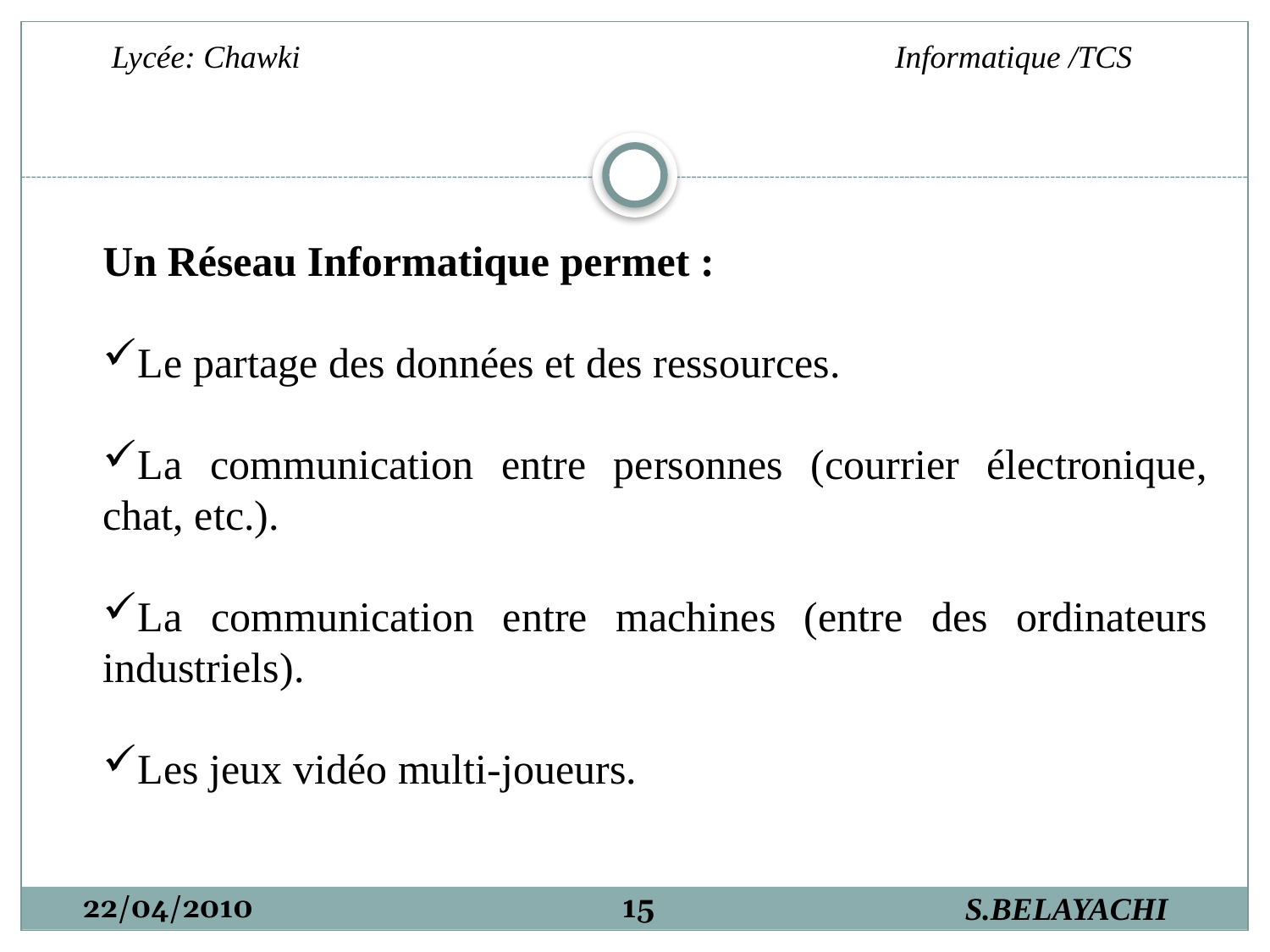

Un Réseau Informatique permet :

Le partage des données et des ressources.

La communication entre personnes (courrier électronique, chat, etc.).

La communication entre machines (entre des ordinateurs industriels).

Les jeux vidéo multi-joueurs.